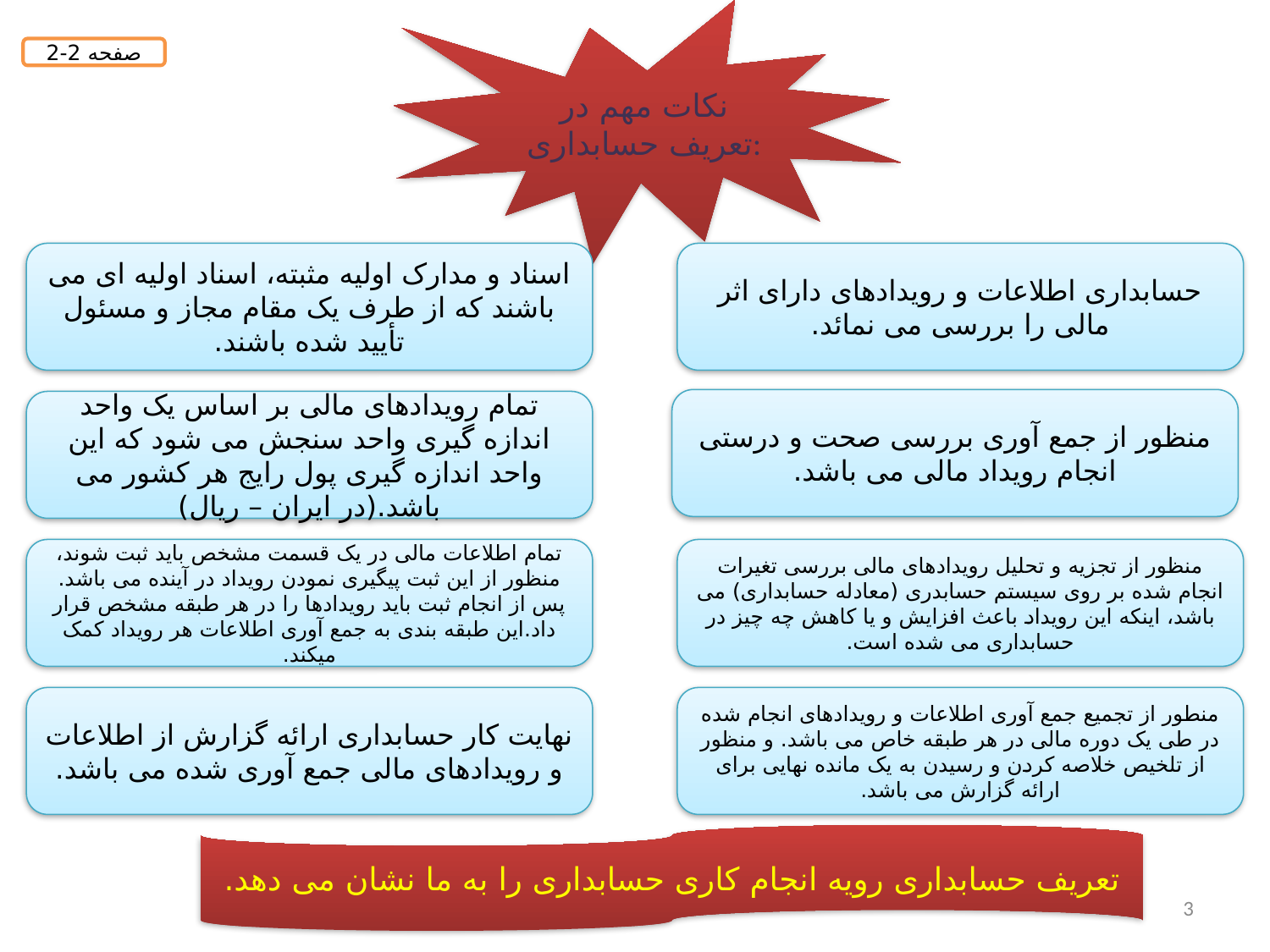

نکات مهم در تعریف حسابداری:
صفحه 2-2
اسناد و مدارک اولیه مثبته، اسناد اولیه ای می باشند که از طرف یک مقام مجاز و مسئول تأیید شده باشند.
حسابداری اطلاعات و رویدادهای دارای اثر مالی را بررسی می نمائد.
منظور از جمع آوری بررسی صحت و درستی انجام رویداد مالی می باشد.
تمام رویدادهای مالی بر اساس یک واحد اندازه گیری واحد سنجش می شود که این واحد اندازه گیری پول رایج هر کشور می باشد.(در ایران – ریال)
تمام اطلاعات مالی در یک قسمت مشخص باید ثبت شوند، منظور از این ثبت پیگیری نمودن رویداد در آینده می باشد. پس از انجام ثبت باید رویدادها را در هر طبقه مشخص قرار داد.این طبقه بندی به جمع آوری اطلاعات هر رویداد کمک میکند.
منظور از تجزیه و تحلیل رویدادهای مالی بررسی تغیرات انجام شده بر روی سیستم حسابدری (معادله حسابداری) می باشد، اینکه این رویداد باعث افزایش و یا کاهش چه چیز در حسابداری می شده است.
نهایت کار حسابداری ارائه گزارش از اطلاعات و رویدادهای مالی جمع آوری شده می باشد.
منطور از تجمیع جمع آوری اطلاعات و رویدادهای انجام شده در طی یک دوره مالی در هر طبقه خاص می باشد. و منظور از تلخیص خلاصه کردن و رسیدن به یک مانده نهایی برای ارائه گزارش می باشد.
تعریف حسابداری رویه انجام کاری حسابداری را به ما نشان می دهد.
3